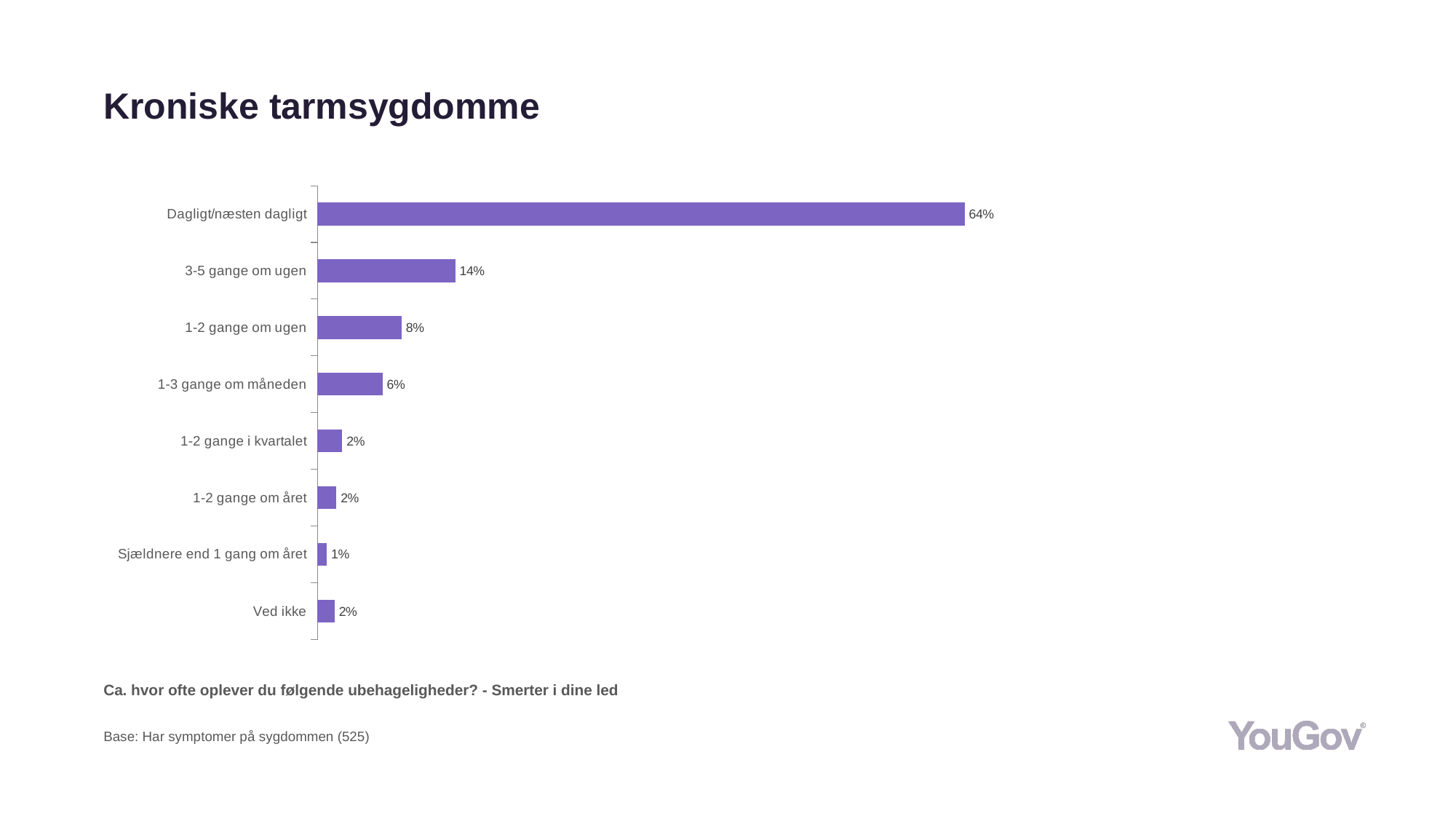

# Kroniske tarmsygdomme

### Chart

| Category | Total (n=525) |
|---|---|
| Ved ikke | 0.0171 |
| Sjældnere end 1 gang om året | 0.0095 |
| 1-2 gange om året | 0.019 |
| 1-2 gange i kvartalet | 0.0248 |
| 1-3 gange om måneden | 0.0648 |
| 1-2 gange om ugen | 0.0838 |
| 3-5 gange om ugen | 0.1371 |
| Dagligt/næsten dagligt | 0.6438 |
Ca. hvor ofte oplever du følgende ubehageligheder? - Smerter i dine led
Base: Har symptomer på sygdommen (525)